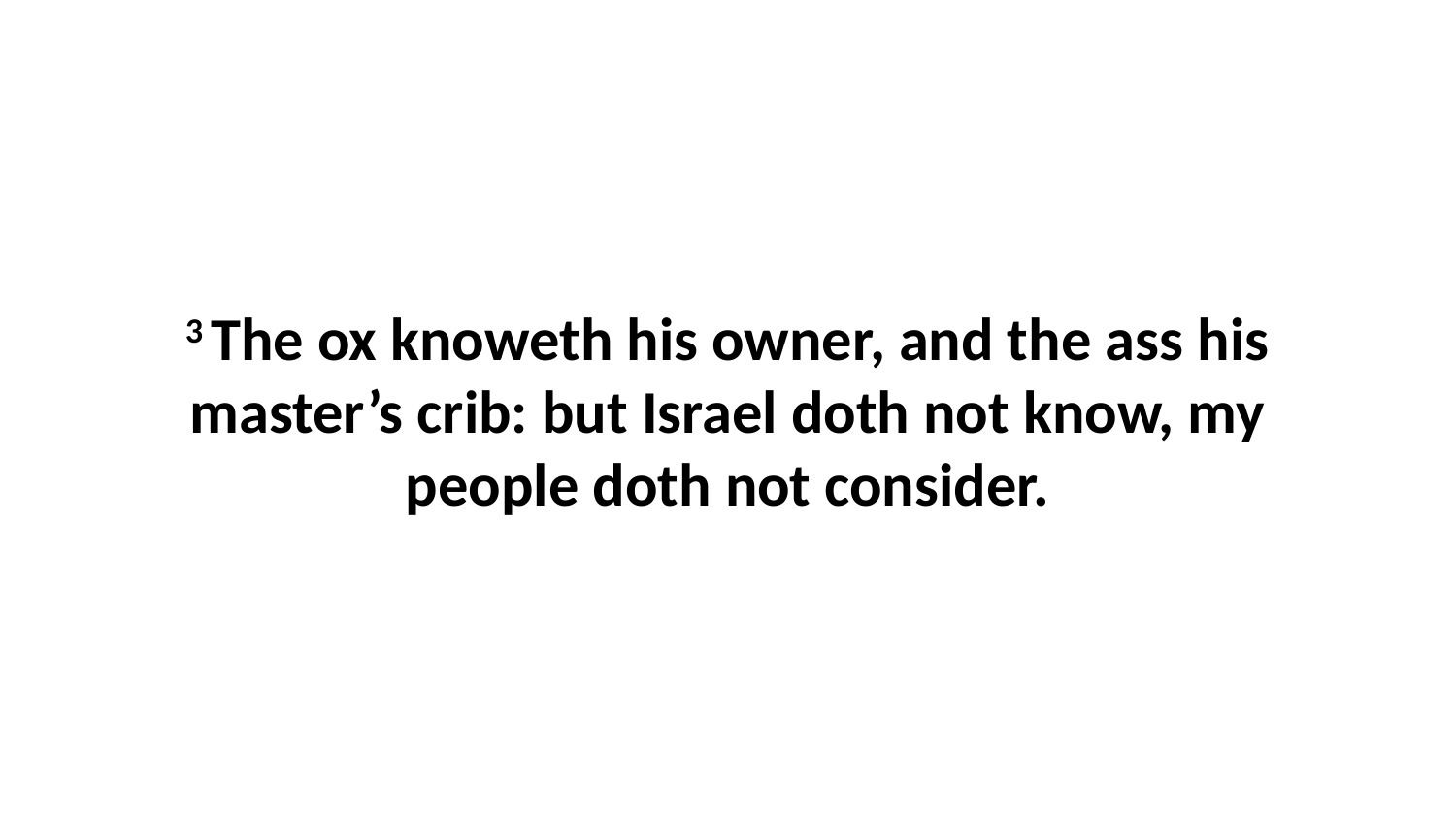

3 The ox knoweth his owner, and the ass his master’s crib: but Israel doth not know, my people doth not consider.